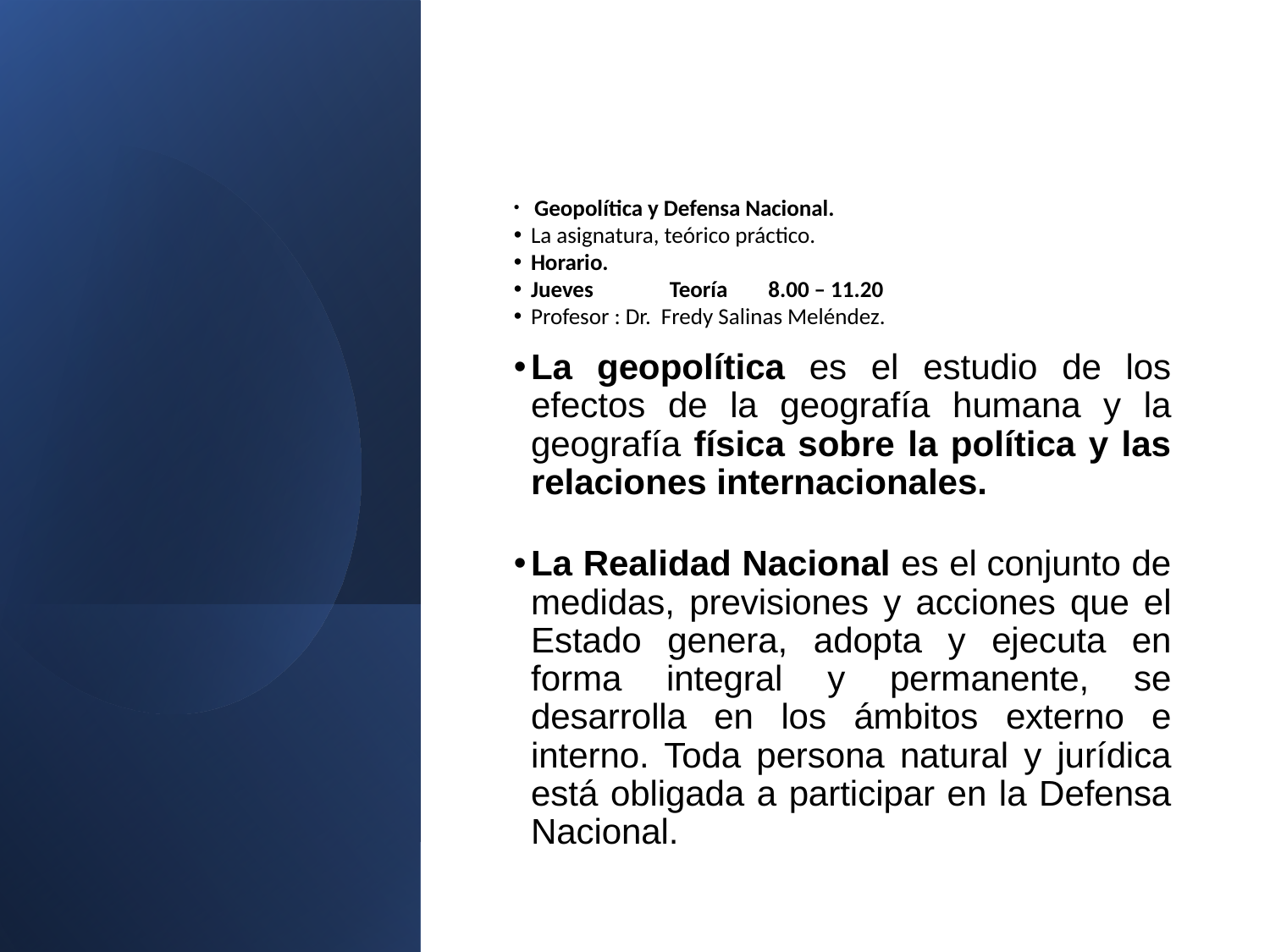

Geopolítica y Defensa Nacional.
La asignatura, teórico práctico.
Horario.
Jueves               Teoría        8.00 – 11.20
Profesor : Dr.  Fredy Salinas Meléndez.

La geopolítica es el estudio de los efectos de la geografía humana y la geografía física sobre la política y las relaciones internacionales.

La Realidad Nacional es el conjunto de medidas, previsiones y acciones que el Estado genera, adopta y ejecuta en forma integral y permanente, se desarrolla en los ámbitos externo e interno. Toda persona natural y jurídica está obligada a participar en la Defensa Nacional.

F.Salinas